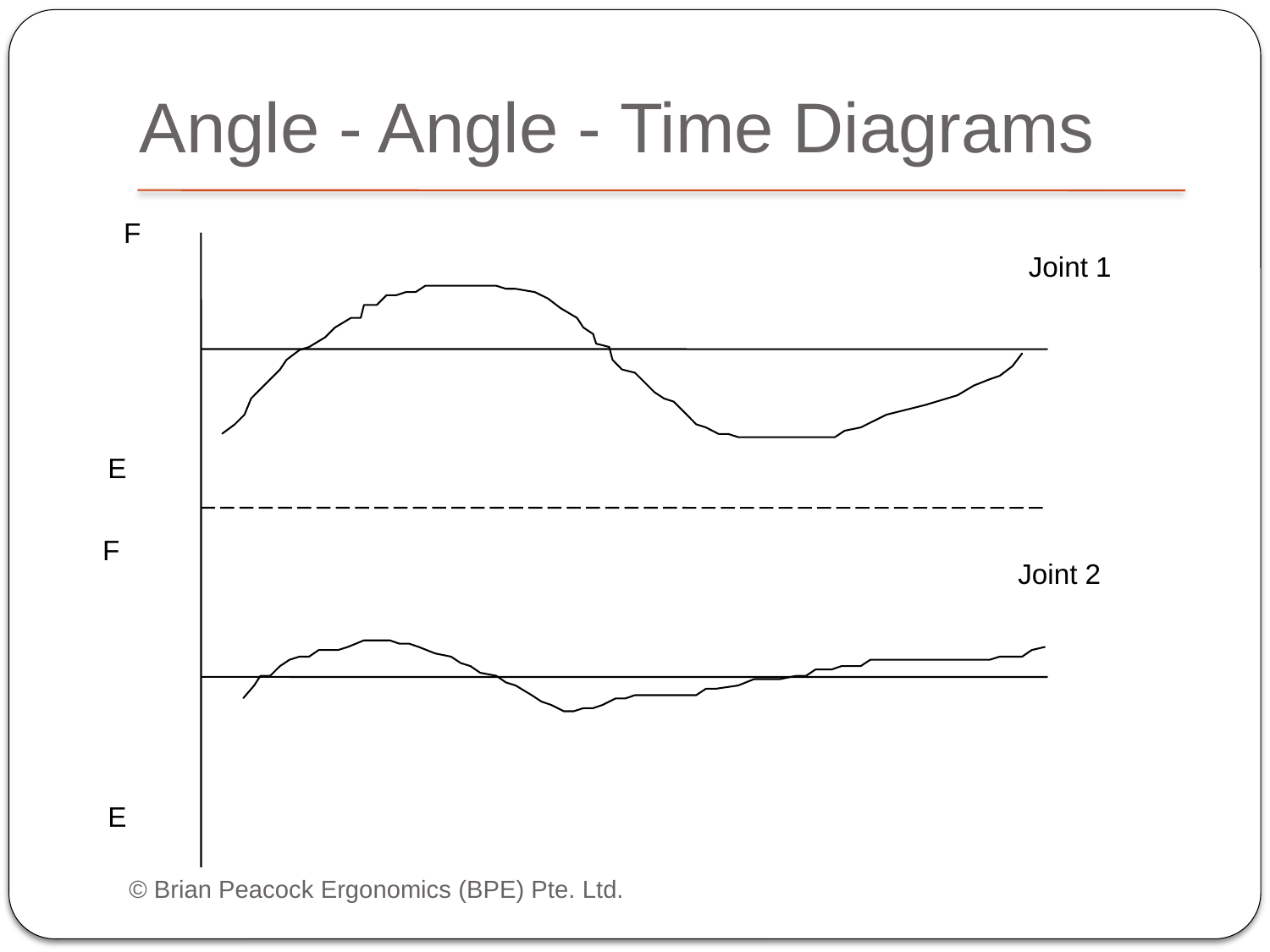

# Angle - Angle - Time Diagrams
F

Joint 1

E

F
Joint 2

E
© Brian Peacock Ergonomics (BPE) Pte. Ltd.